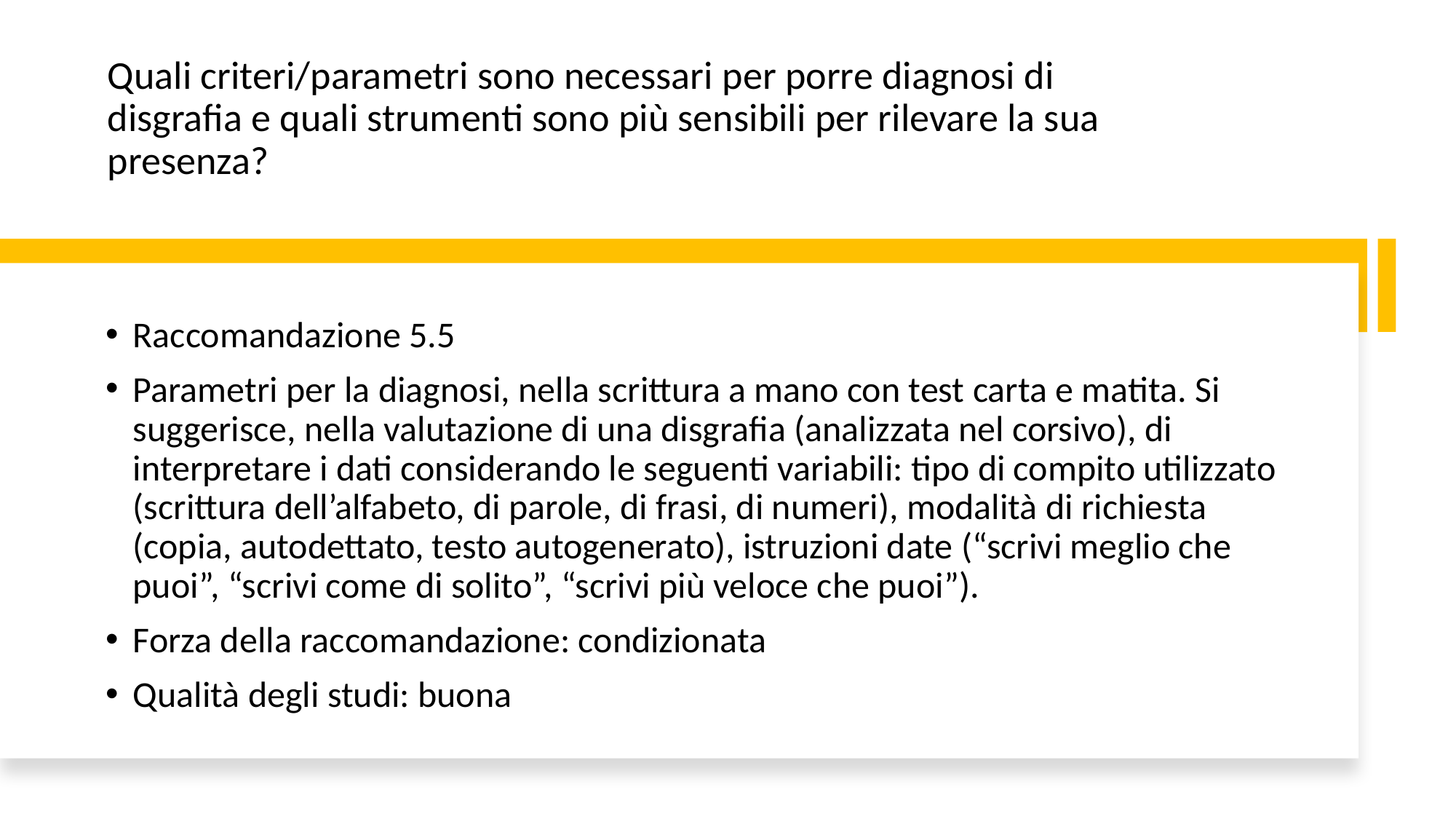

# Quali criteri/parametri sono necessari per porre diagnosi di disgrafia e quali strumenti sono più sensibili per rilevare la sua presenza?

Raccomandazione 5.5
Parametri per la diagnosi, nella scrittura a mano con test carta e matita. Si suggerisce, nella valutazione di una disgrafia (analizzata nel corsivo), di interpretare i dati considerando le seguenti variabili: tipo di compito utilizzato (scrittura dell’alfabeto, di parole, di frasi, di numeri), modalità di richiesta (copia, autodettato, testo autogenerato), istruzioni date (“scrivi meglio che puoi”, “scrivi come di solito”, “scrivi più veloce che puoi”).
Forza della raccomandazione: condizionata
Qualità degli studi: buona